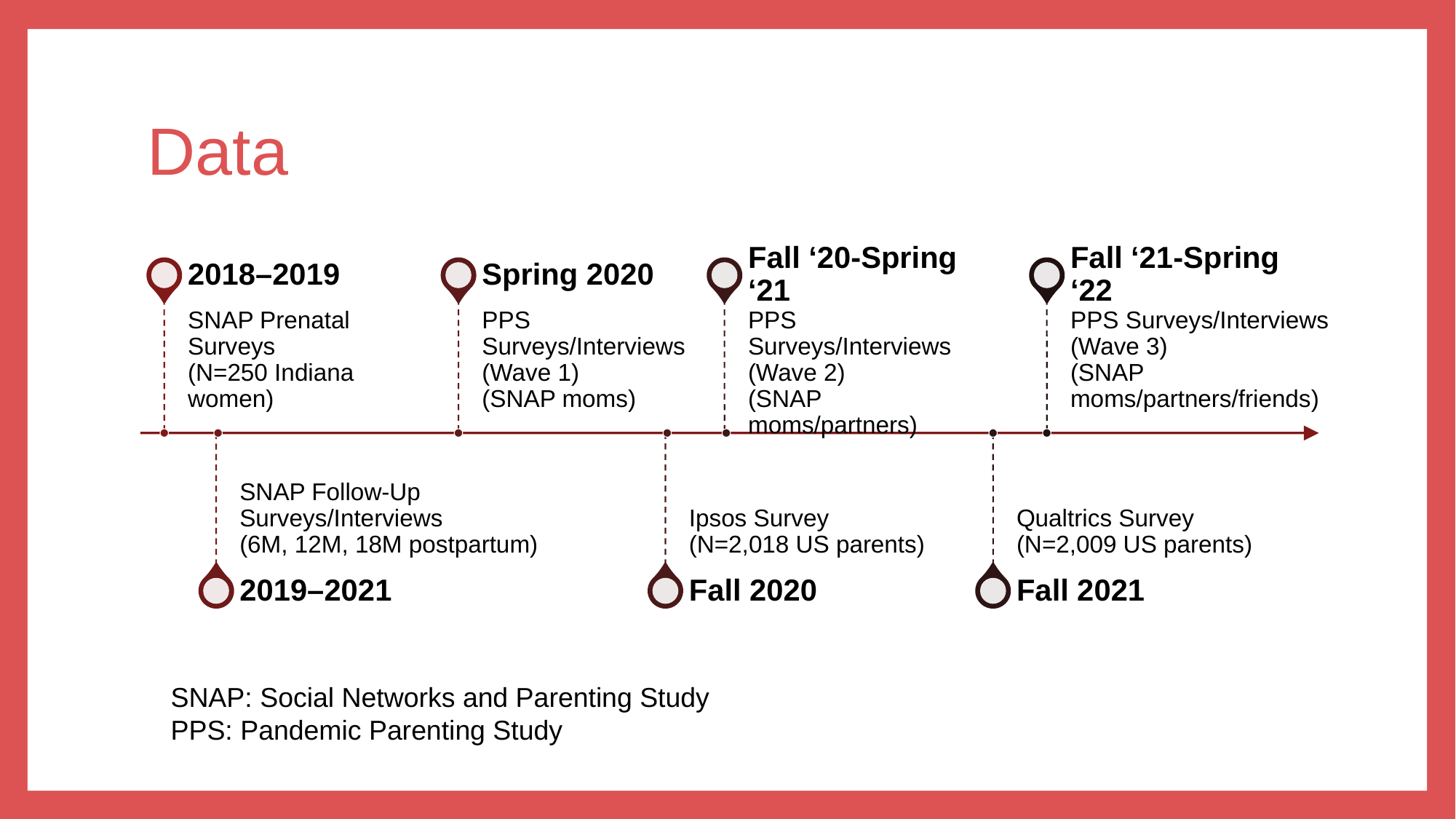

# Data
2018–2019
Spring 2020
Fall ‘20-Spring ‘21
Fall ‘21-Spring ‘22

SNAP Prenatal Surveys
(N=250 Indiana women)

PPS Surveys/Interviews
(Wave 1)
(SNAP moms)

PPS Surveys/Interviews
(Wave 2)
(SNAP moms/partners)

PPS Surveys/Interviews
(Wave 3)
(SNAP moms/partners/friends)

Ipsos Survey
(N=2,018 US parents)

Qualtrics Survey
(N=2,009 US parents)

SNAP Follow-Up Surveys/Interviews
(6M, 12M, 18M postpartum)
Fall 2020
Fall 2021
2019–2021

SNAP: Social Networks and Parenting Study
PPS: Pandemic Parenting Study